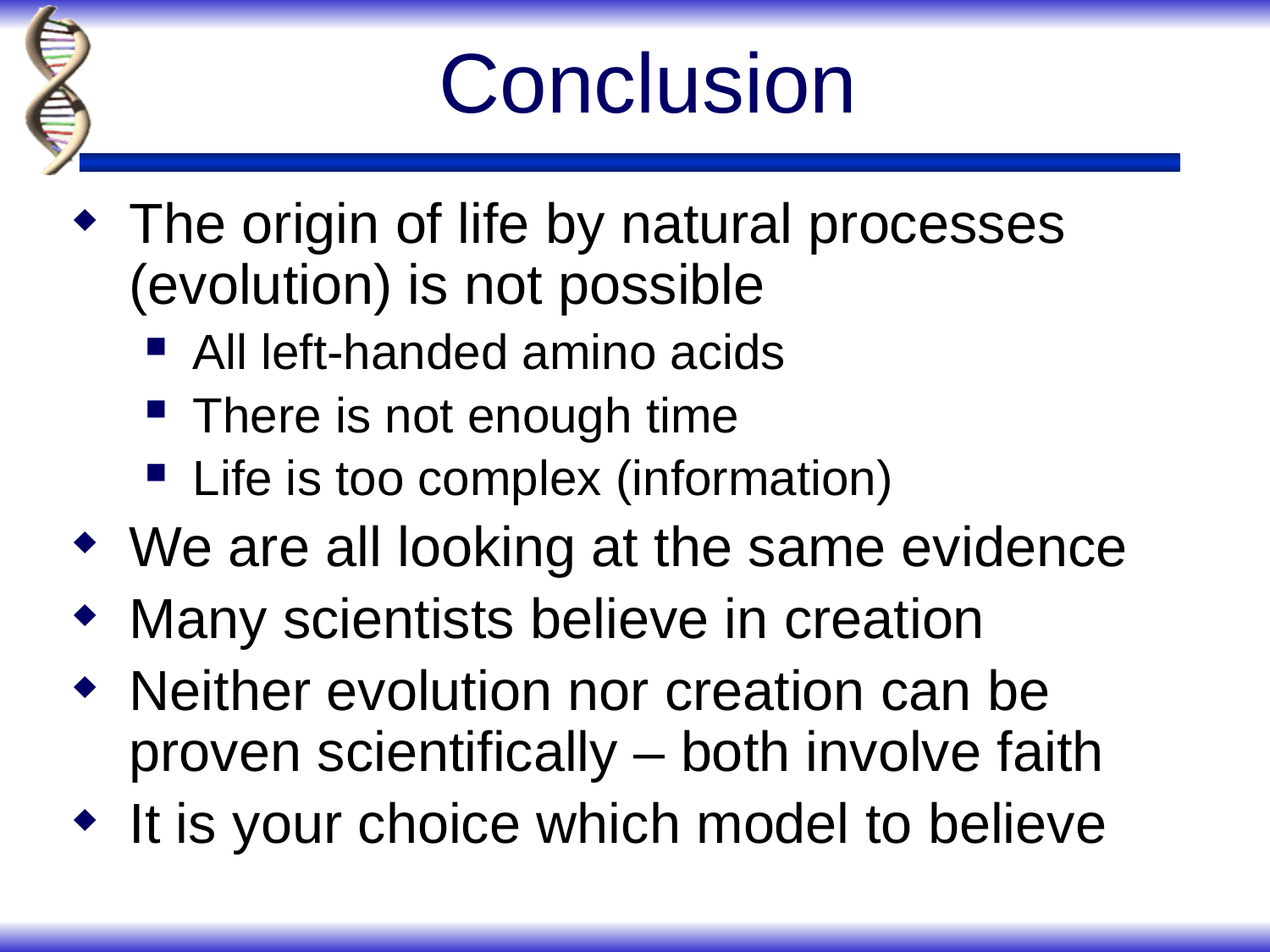

# Conclusion
The origin of life by natural processes (evolution) is not possible
All left-handed amino acids
There is not enough time
Life is too complex (information)
We are all looking at the same evidence
Many scientists believe in creation
Neither evolution nor creation can be proven scientifically – both involve faith
It is your choice which model to believe